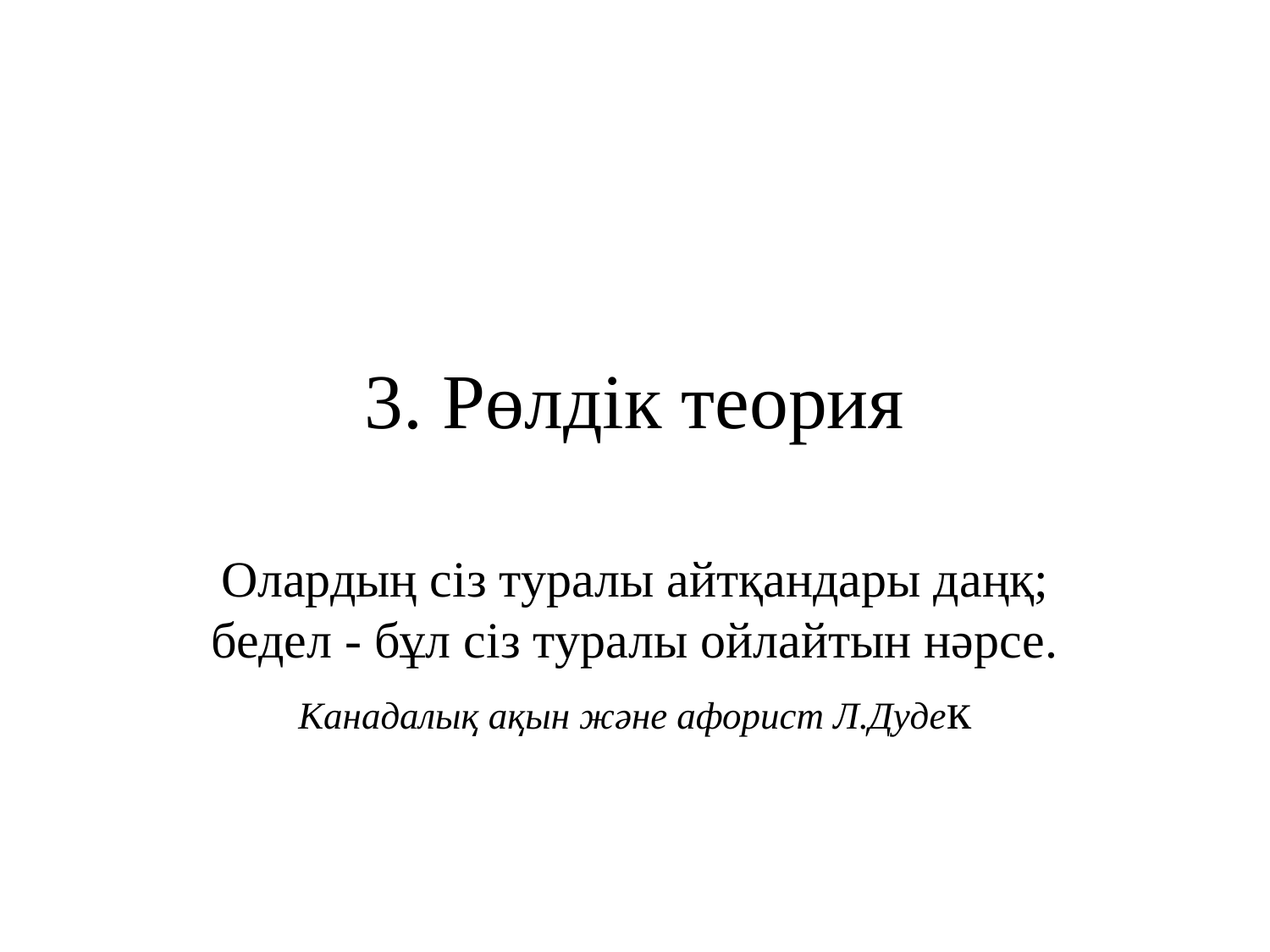

# 3. Рөлдік теория
Олардың сіз туралы айтқандары даңқ; бедел - бұл сіз туралы ойлайтын нәрсе.
Канадалық ақын және афорист Л.Дудек